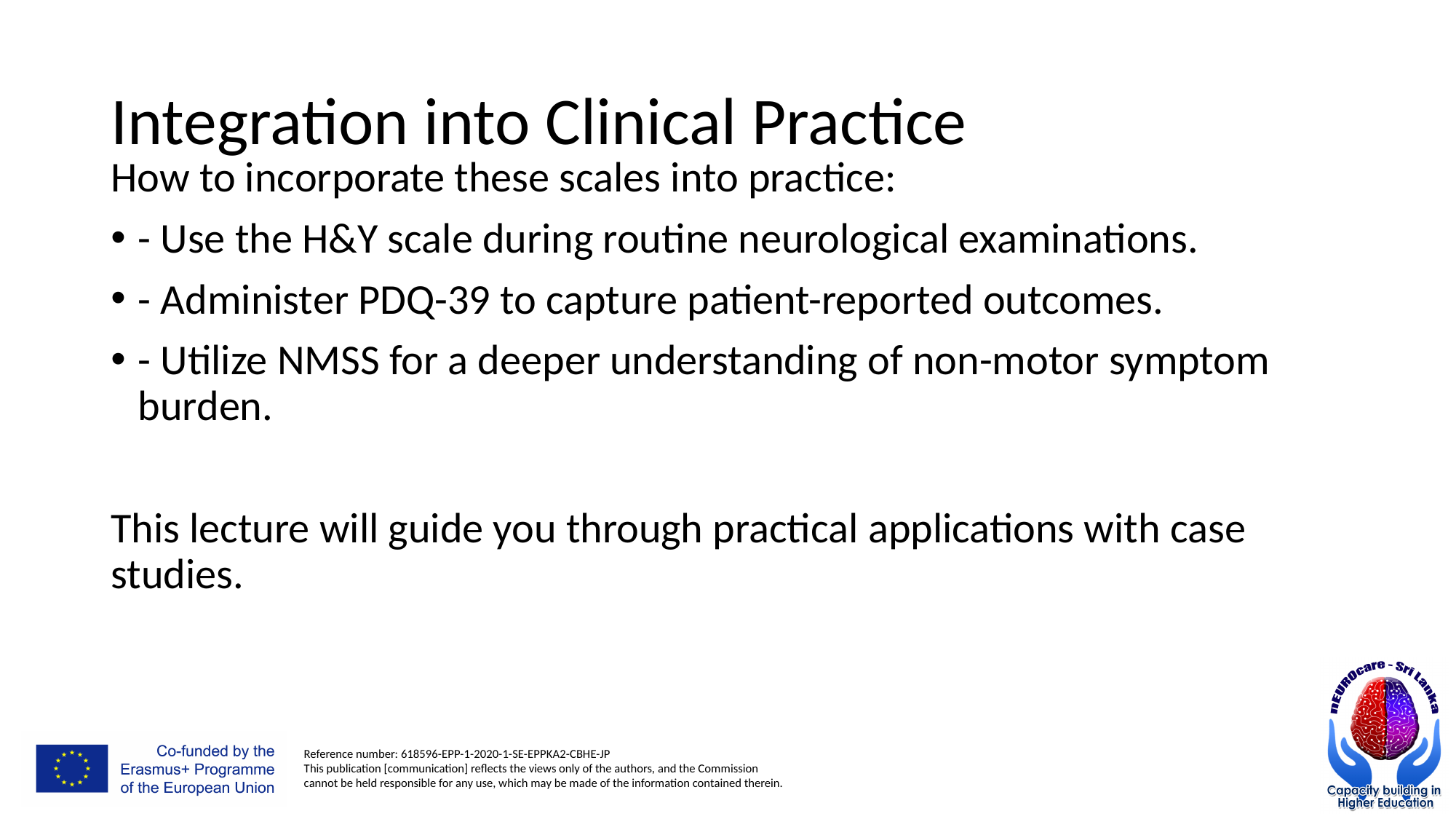

# Integration into Clinical Practice
How to incorporate these scales into practice:
- Use the H&Y scale during routine neurological examinations.
- Administer PDQ-39 to capture patient-reported outcomes.
- Utilize NMSS for a deeper understanding of non-motor symptom burden.

This lecture will guide you through practical applications with case studies.